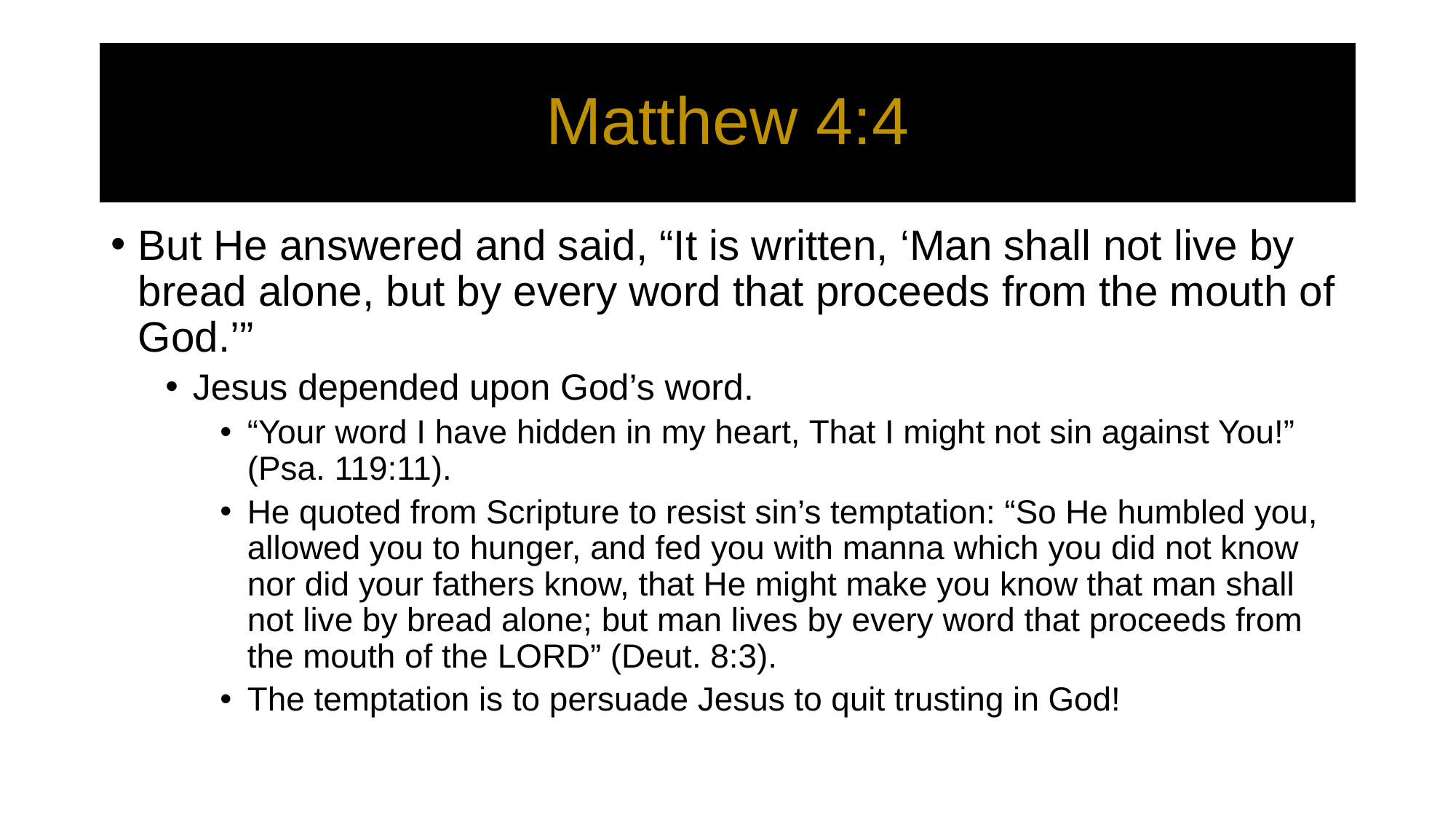

# Matthew 4:4
But He answered and said, “It is written, ‘Man shall not live by bread alone, but by every word that proceeds from the mouth of God.’”
Jesus depended upon God’s word.
“Your word I have hidden in my heart, That I might not sin against You!” (Psa. 119:11).
He quoted from Scripture to resist sin’s temptation: “So He humbled you, allowed you to hunger, and fed you with manna which you did not know nor did your fathers know, that He might make you know that man shall not live by bread alone; but man lives by every word that proceeds from the mouth of the Lord” (Deut. 8:3).
The temptation is to persuade Jesus to quit trusting in God!